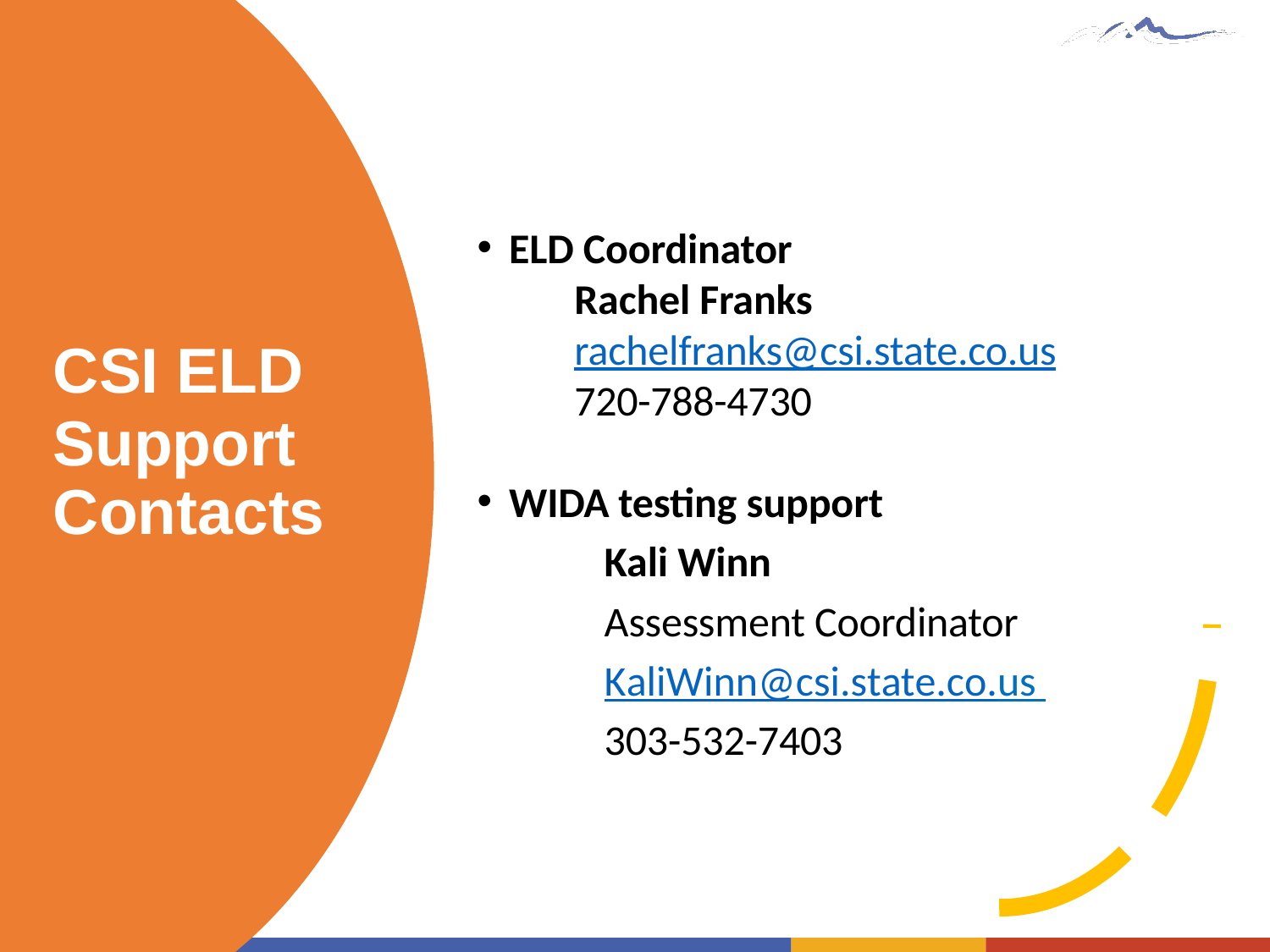

ELD Coordinator
	Rachel Franks
	rachelfranks@csi.state.co.us
	720-788-4730

WIDA testing support
Kali Winn
Assessment Coordinator
KaliWinn@csi.state.co.us  303-532-7403
CSI ELD
Support  Contacts